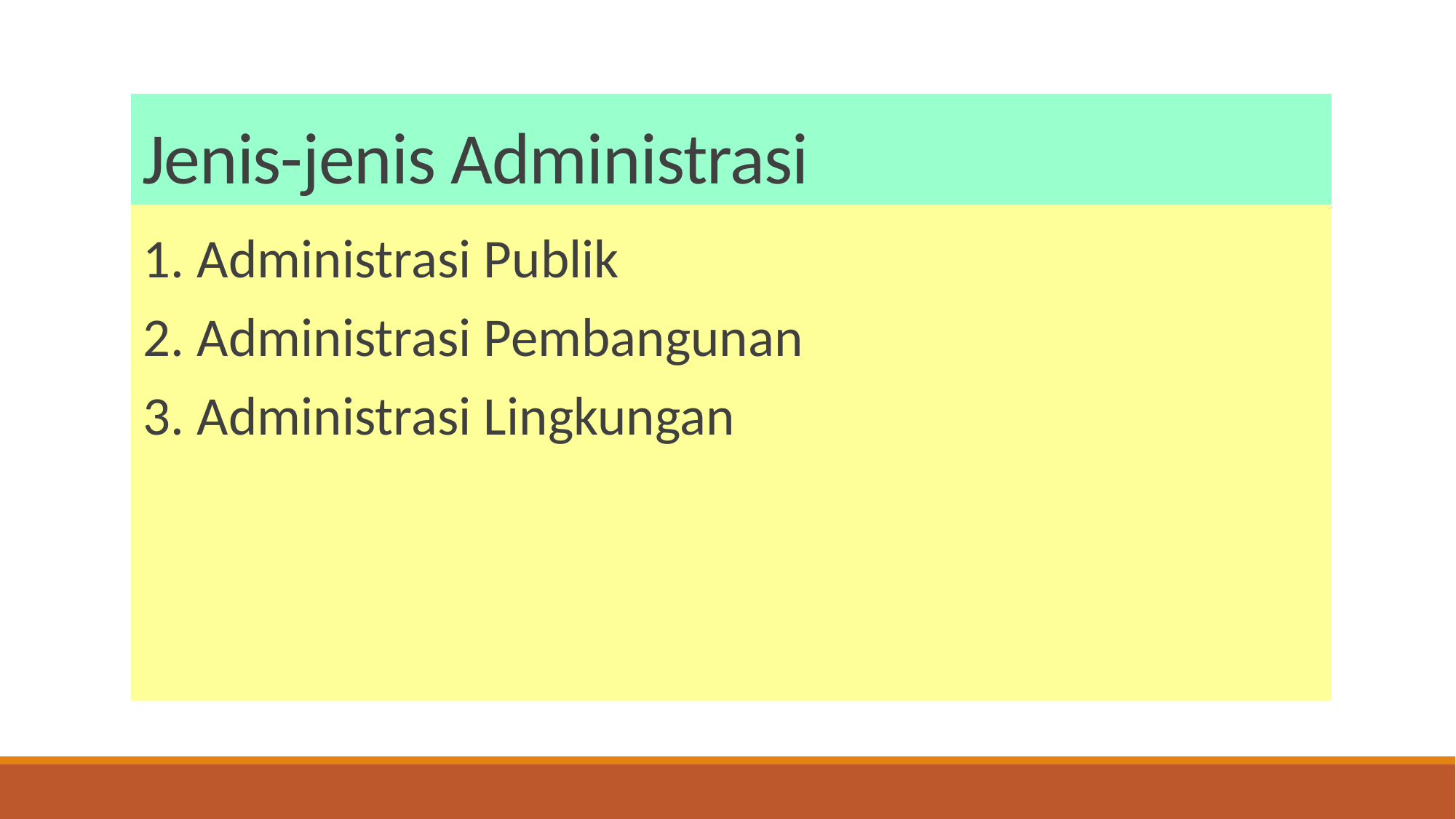

# Jenis-jenis Administrasi
1. Administrasi Publik
2. Administrasi Pembangunan
3. Administrasi Lingkungan